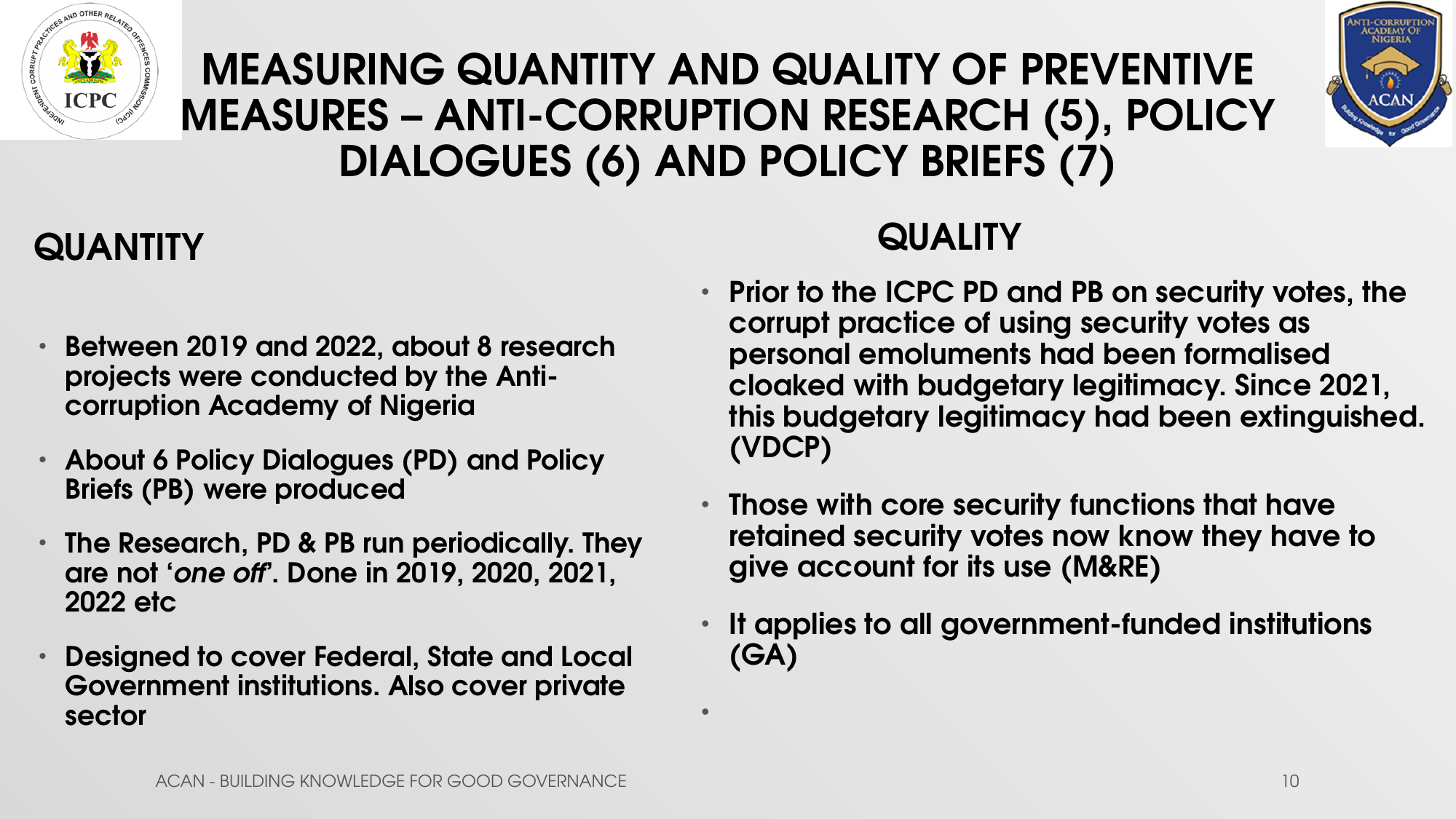

# Measuring quantity and quality of preventive measures – anti-corruption research (5), policy dialogues (6) and policy briefs (7)
Quality

Quantity

Prior to the ICPC PD and PB on security votes, the corrupt practice of using security votes as personal emoluments had been formalised cloaked with budgetary legitimacy. Since 2021, this budgetary legitimacy had been extinguished. (VDCP)
Those with core security functions that have retained security votes now know they have to give account for its use (M&RE)
It applies to all government-funded institutions (GA)

Between 2019 and 2022, about 8 research projects were conducted by the Anti-corruption Academy of Nigeria
About 6 Policy Dialogues (PD) and Policy Briefs (PB) were produced
The Research, PD & PB run periodically. They are not ‘one off’. Done in 2019, 2020, 2021, 2022 etc
Designed to cover Federal, State and Local Government institutions. Also cover private sector

ACAN - BUILDING KNOWLEDGE FOR GOOD GOVERNANCE
10